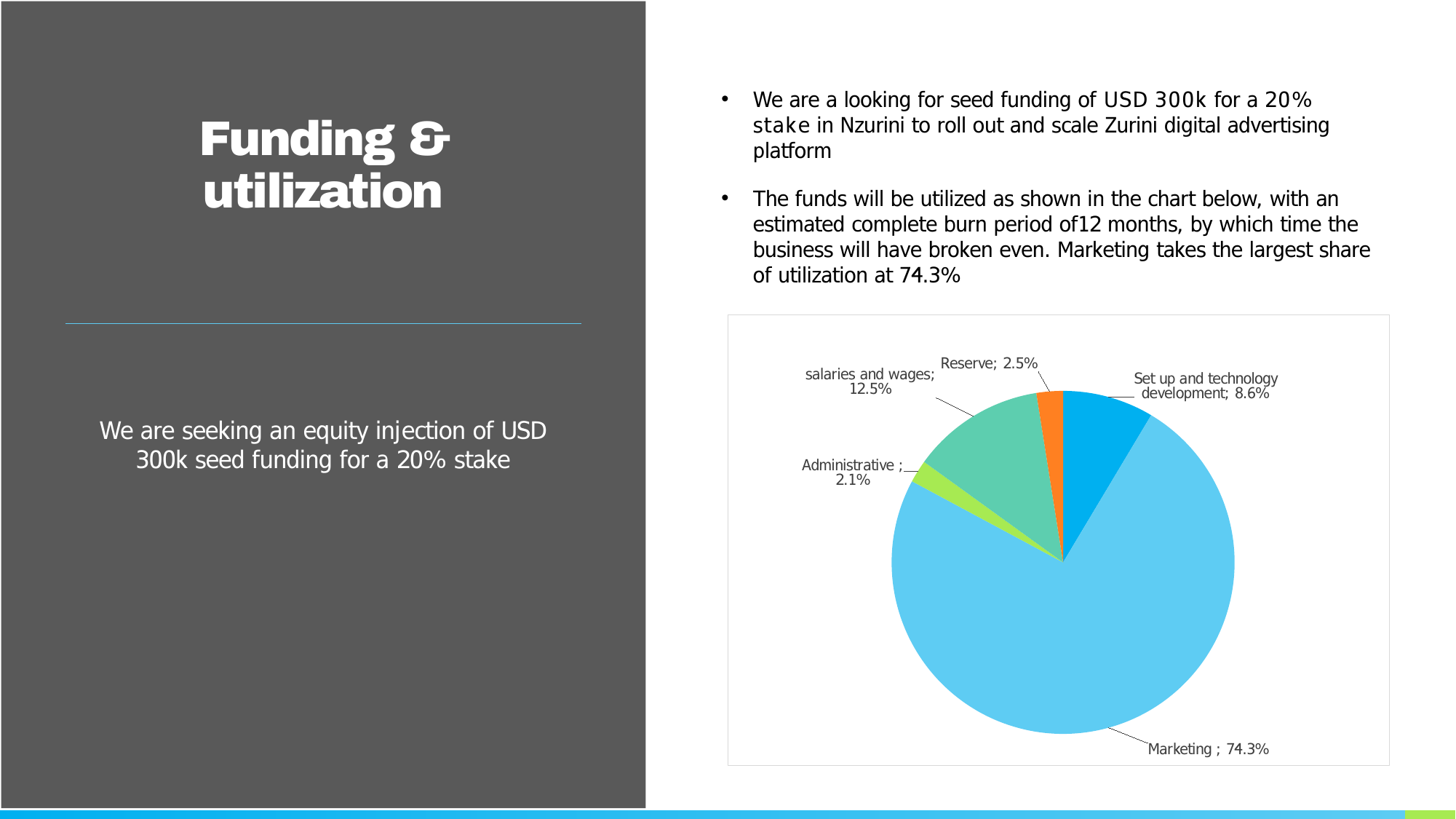

We are a looking for seed funding of USD 300k for a 20% stake in Nzurini to roll out and scale Zurini digital advertising platform
The funds will be utilized as shown in the chart below, with an estimated complete burn period of12 months, by which time the business will have broken even. Marketing takes the largest share of utilization at 74.3%
Funding & utilization

### Chart

| Category |  |
|---|---|
| Set up and technology development | 0.08585924287758556 |
| Marketing  | 0.7425295954208403 |
| Administrative  | 0.021204631195524917 |
| salaries and wages | 0.12540653050604922 |
| Reserve | 0.02500000000000001 |
We are seeking an equity injection of USD 300k seed funding for a 20% stake